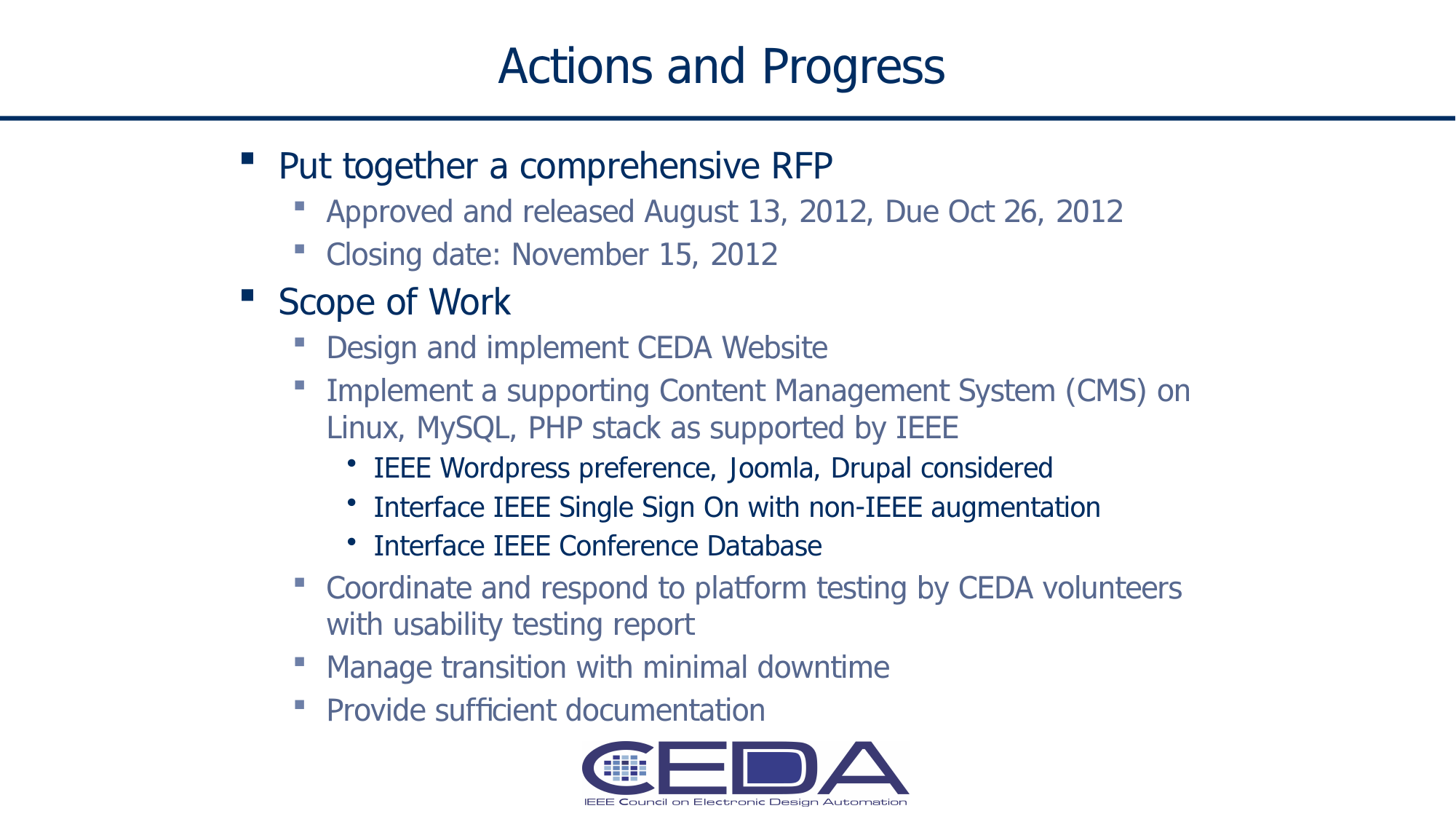

# Actions and Progress
Put together a comprehensive RFP
Approved and released August 13, 2012, Due Oct 26, 2012
Closing date: November 15, 2012
Scope of Work
Design and implement CEDA Website
Implement a supporting Content Management System (CMS) on Linux, MySQL, PHP stack as supported by IEEE
IEEE Wordpress preference, Joomla, Drupal considered
Interface IEEE Single Sign On with non-IEEE augmentation
Interface IEEE Conference Database
Coordinate and respond to platform testing by CEDA volunteers with usability testing report
Manage transition with minimal downtime
Provide sufficient documentation